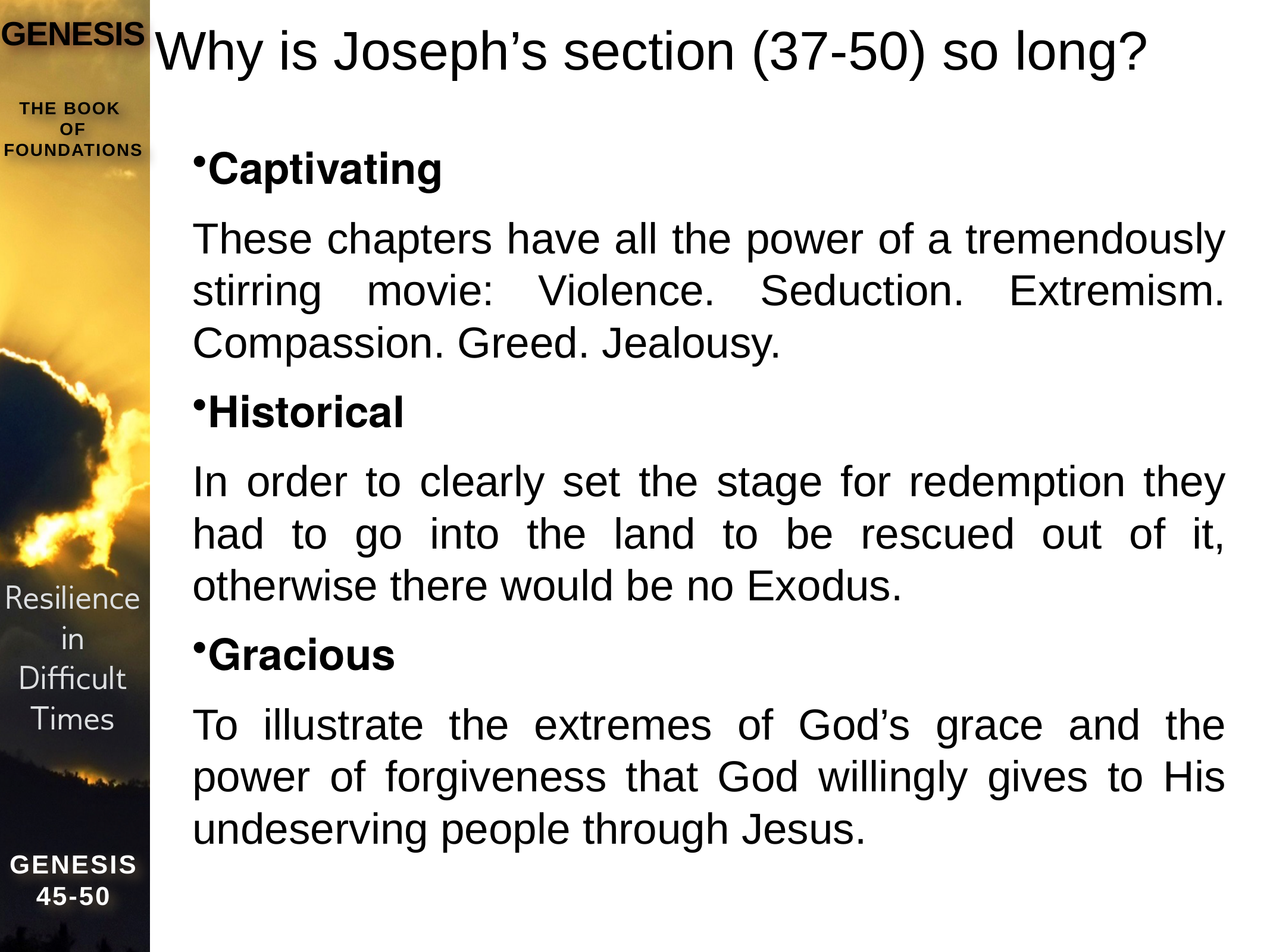

# Why is Joseph’s section (37-50) so long?
Captivating
These chapters have all the power of a tremendously stirring movie: Violence. Seduction. Extremism. Compassion. Greed. Jealousy.
Historical
In order to clearly set the stage for redemption they had to go into the land to be rescued out of it, otherwise there would be no Exodus.
Gracious
To illustrate the extremes of God’s grace and the power of forgiveness that God willingly gives to His undeserving people through Jesus.